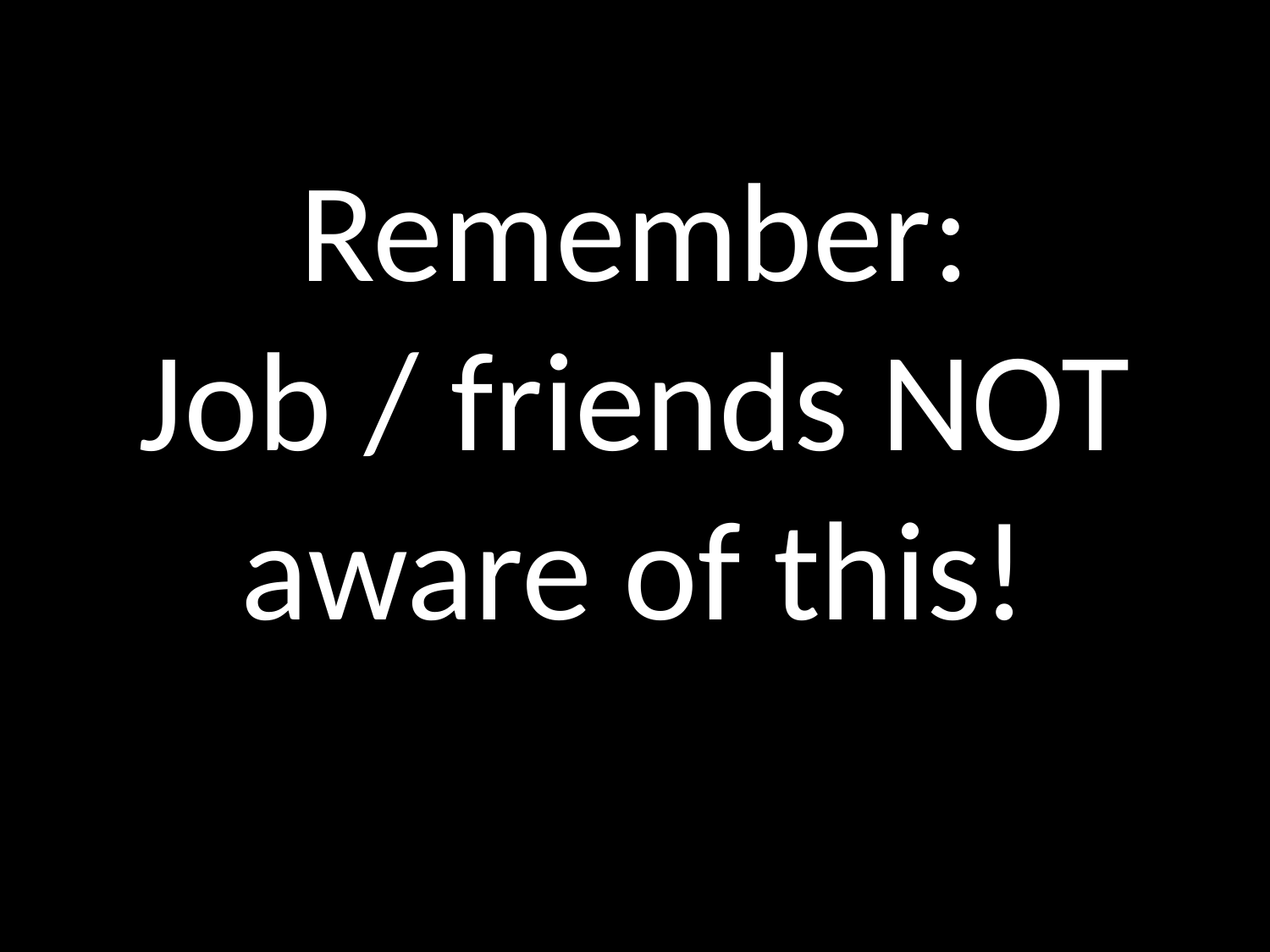

# Remember: Job / friends NOT aware of this!
GOD
GOD